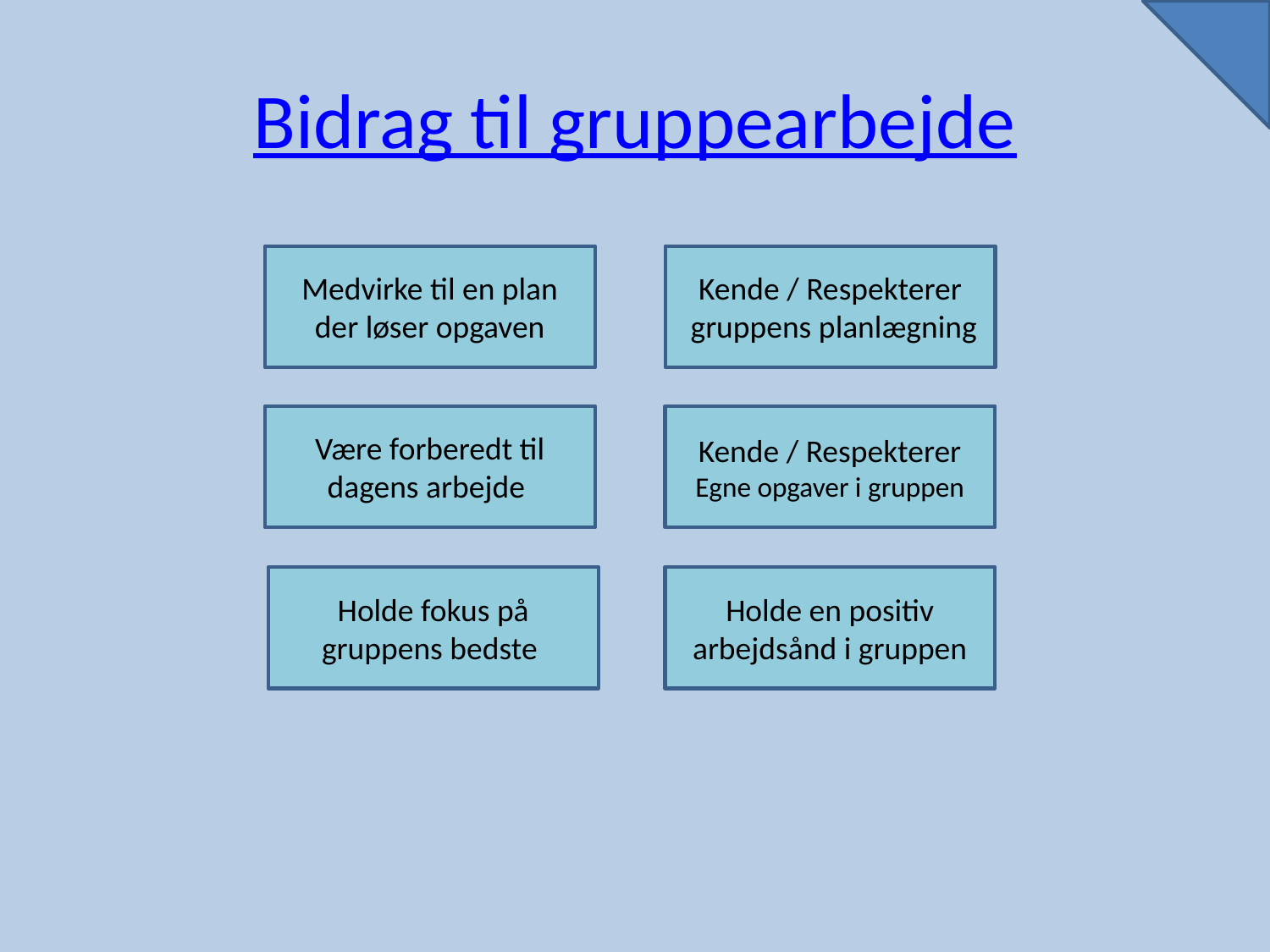

# Bidrag til gruppearbejde
Medvirke til en plan der løser opgaven
Kende / Respekterer
 gruppens planlægning
Kende / Respekterer
Egne opgaver i gruppen
Være forberedt til dagens arbejde
Holde fokus på gruppens bedste
Holde en positiv arbejdsånd i gruppen